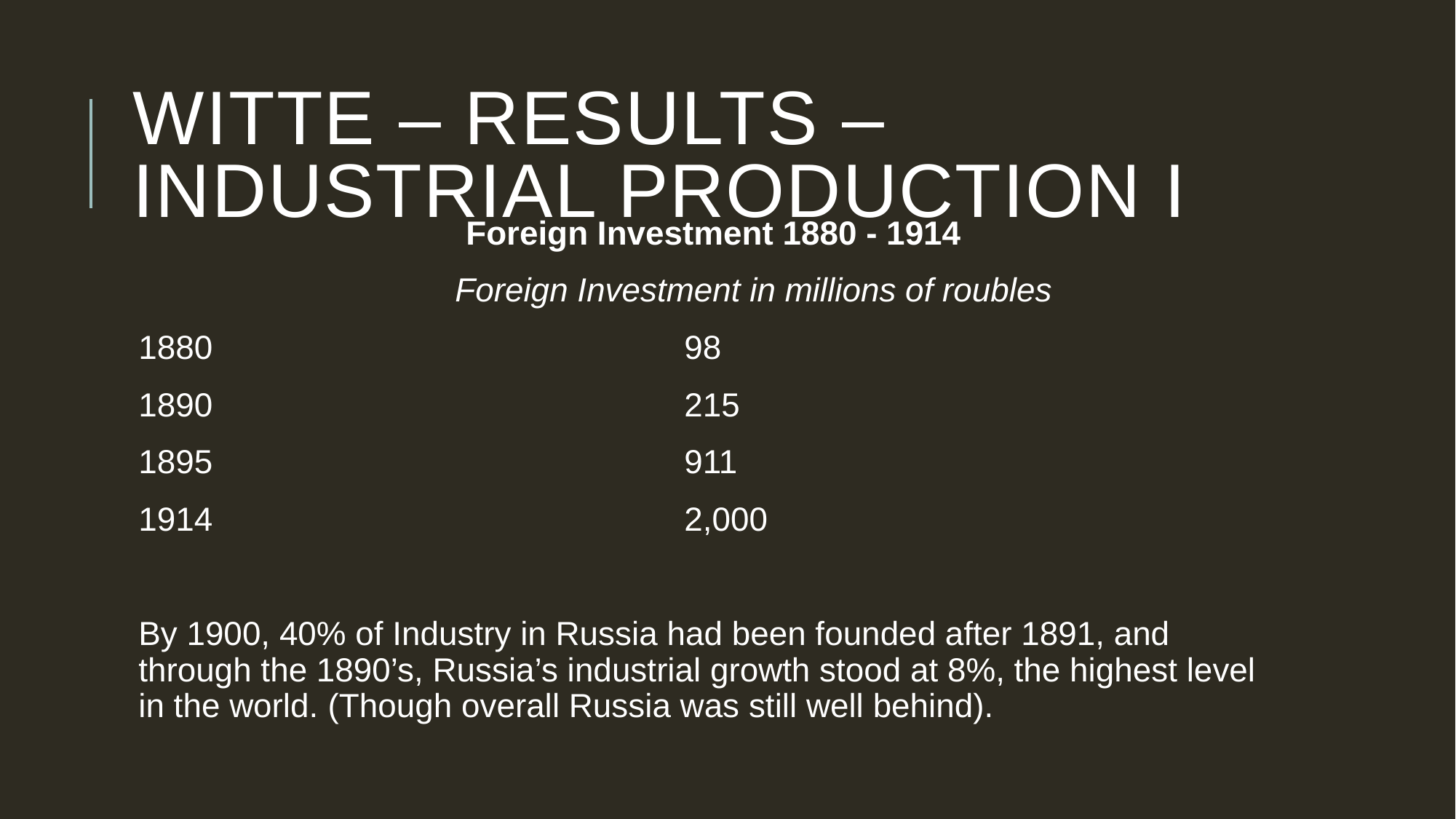

# Witte – Results – industrial Production i
			Foreign Investment 1880 - 1914
			Foreign Investment in millions of roubles
1880 					98
1890 					215
1895 					911
1914 					2,000

By 1900, 40% of Industry in Russia had been founded after 1891, and through the 1890’s, Russia’s industrial growth stood at 8%, the highest level in the world. (Though overall Russia was still well behind).